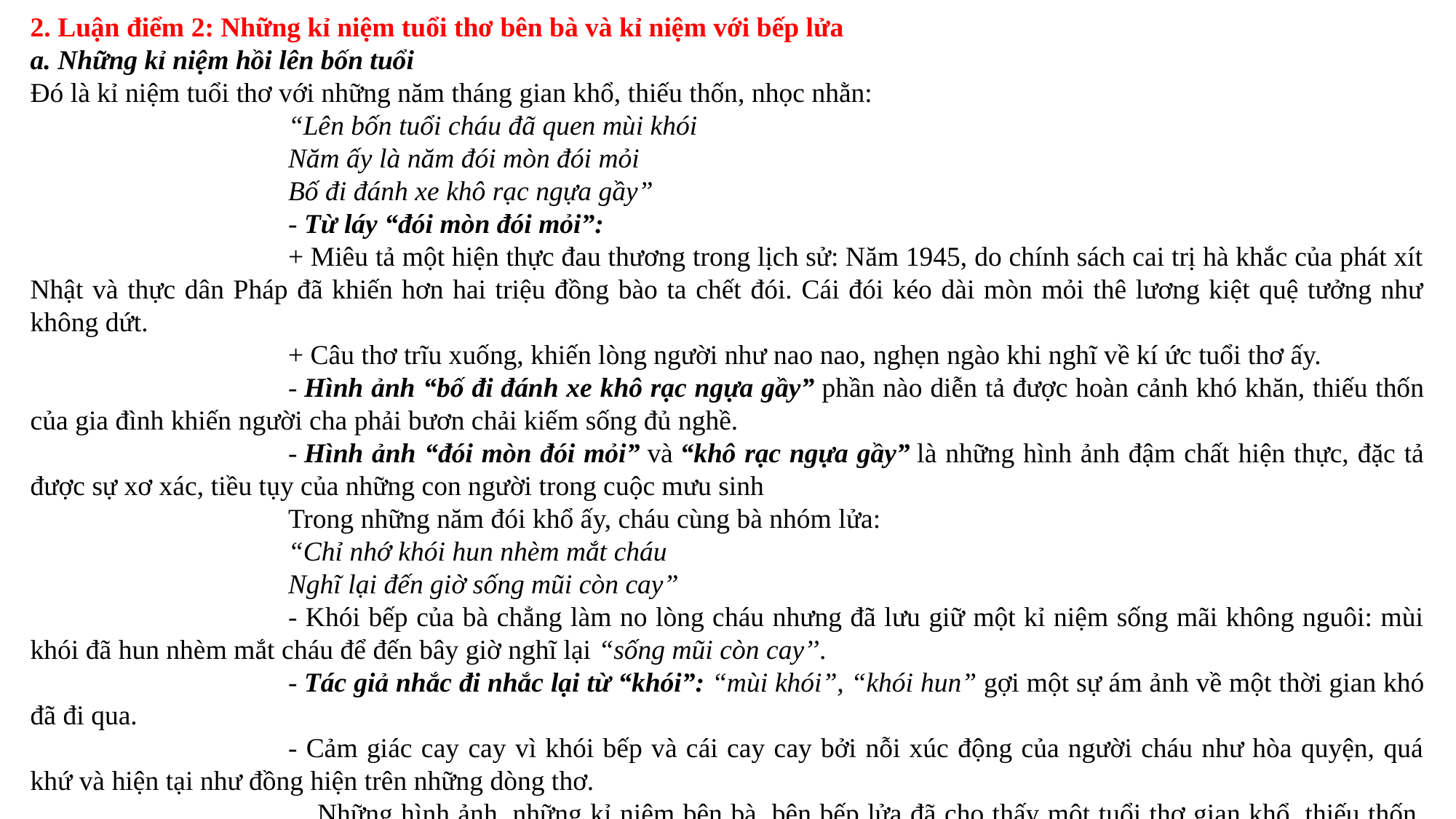

2. Luận điểm 2: Những kỉ niệm tuổi thơ bên bà và kỉ niệm với bếp lửa
a. Những kỉ niệm hồi lên bốn tuổi
Đó là kỉ niệm tuổi thơ với những năm tháng gian khổ, thiếu thốn, nhọc nhằn:
“Lên bốn tuổi cháu đã quen mùi khói
Năm ấy là năm đói mòn đói mỏi
Bố đi đánh xe khô rạc ngựa gầy”
- Từ láy “đói mòn đói mỏi”:
+ Miêu tả một hiện thực đau thương trong lịch sử: Năm 1945, do chính sách cai trị hà khắc của phát xít Nhật và thực dân Pháp đã khiến hơn hai triệu đồng bào ta chết đói. Cái đói kéo dài mòn mỏi thê lương kiệt quệ tưởng như không dứt.
+ Câu thơ trĩu xuống, khiến lòng người như nao nao, nghẹn ngào khi nghĩ về kí ức tuổi thơ ấy.
- Hình ảnh “bố đi đánh xe khô rạc ngựa gầy” phần nào diễn tả được hoàn cảnh khó khăn, thiếu thốn của gia đình khiến người cha phải bươn chải kiếm sống đủ nghề.
- Hình ảnh “đói mòn đói mỏi” và “khô rạc ngựa gầy” là những hình ảnh đậm chất hiện thực, đặc tả được sự xơ xác, tiều tụy của những con người trong cuộc mưu sinh
Trong những năm đói khổ ấy, cháu cùng bà nhóm lửa:
“Chỉ nhớ khói hun nhèm mắt cháu
Nghĩ lại đến giờ sống mũi còn cay”
- Khói bếp của bà chẳng làm no lòng cháu nhưng đã lưu giữ một kỉ niệm sống mãi không nguôi: mùi khói đã hun nhèm mắt cháu để đến bây giờ nghĩ lại “sống mũi còn cay’’.
- Tác giả nhắc đi nhắc lại từ “khói”: “mùi khói”, “khói hun” gợi một sự ám ảnh về một thời gian khó đã đi qua.
- Cảm giác cay cay vì khói bếp và cái cay cay bởi nỗi xúc động của người cháu như hòa quyện, quá khứ và hiện tại như đồng hiện trên những dòng thơ.
    Những hình ảnh, những kỉ niệm bên bà, bên bếp lửa đã cho thấy một tuổi thơ gian khổ, thiếu thốn, nhọc nhằn và đầy ám ảnh của tác giả. Để rồi khi đã đi xa, ông không khỏi xúc động mỗi khi nghĩ về bà và những kỉ niệm bên bà.